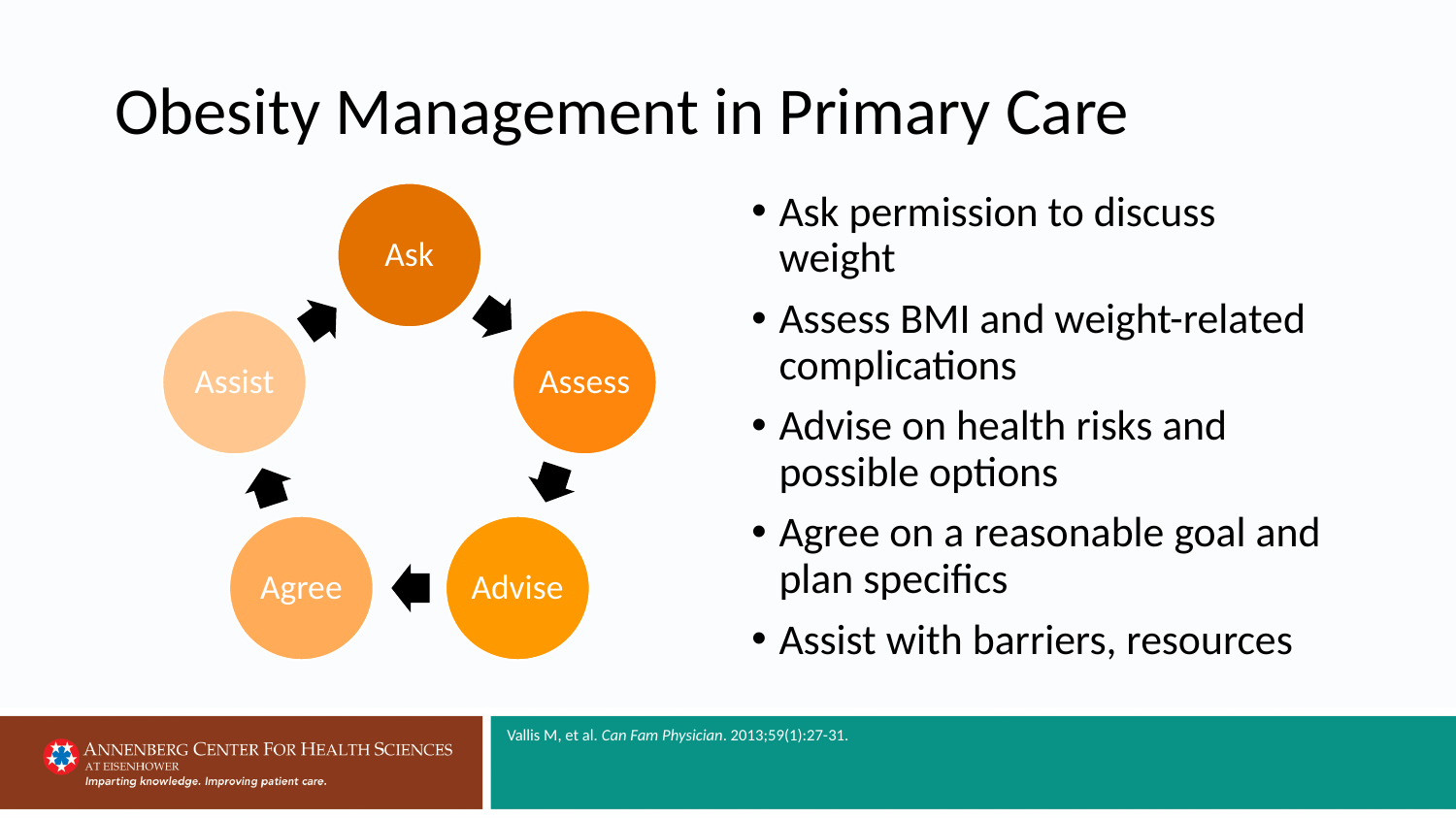

# Obesity Management in Primary Care
Ask

Assess

Advise

Agree

Assist

Ask permission to discuss weight
Assess BMI and weight-related complications
Advise on health risks and possible options
Agree on a reasonable goal and plan specifics
Assist with barriers, resources
Vallis M, et al. Can Fam Physician. 2013;59(1):27-31.